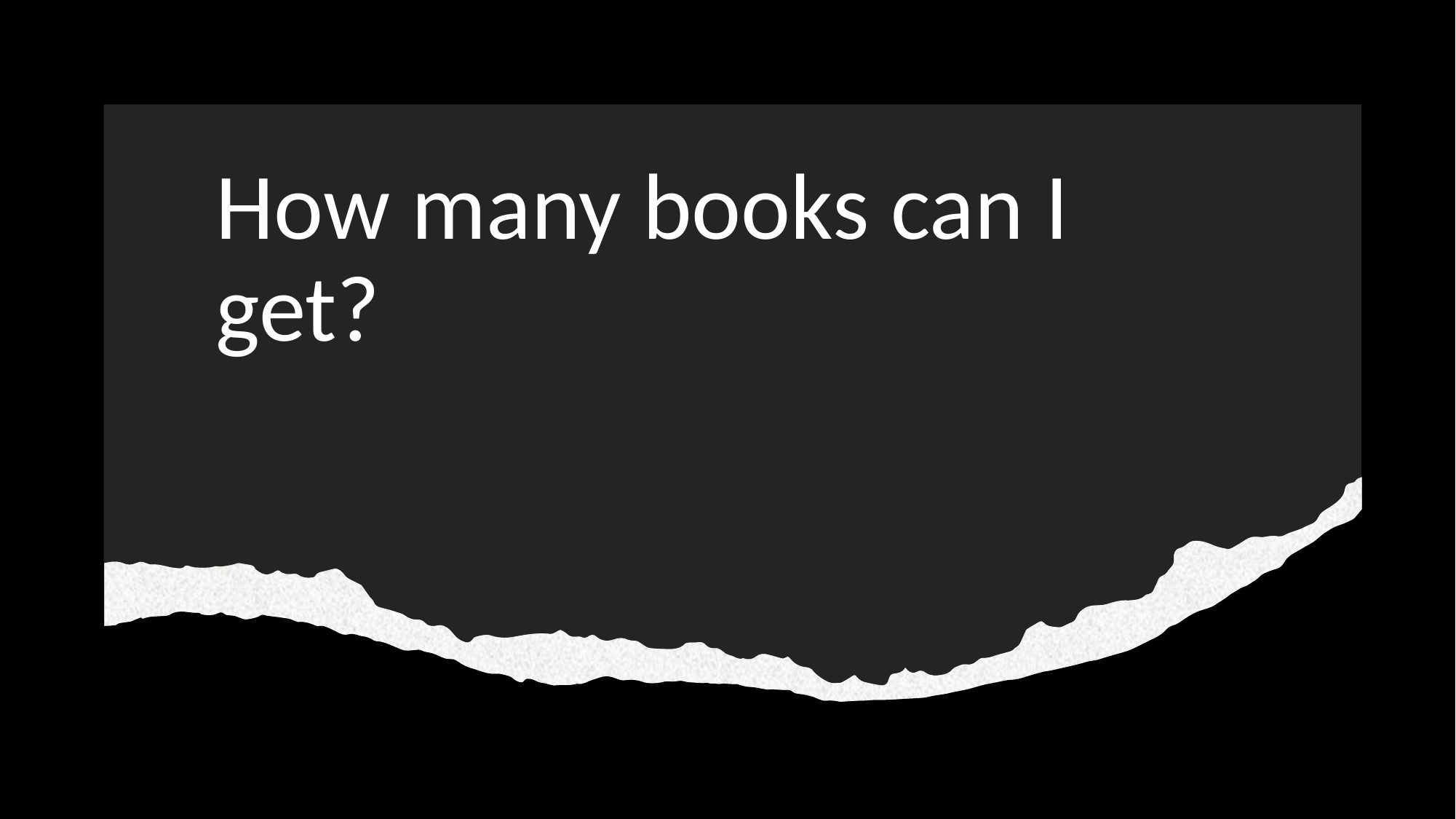

# How many books can I get?